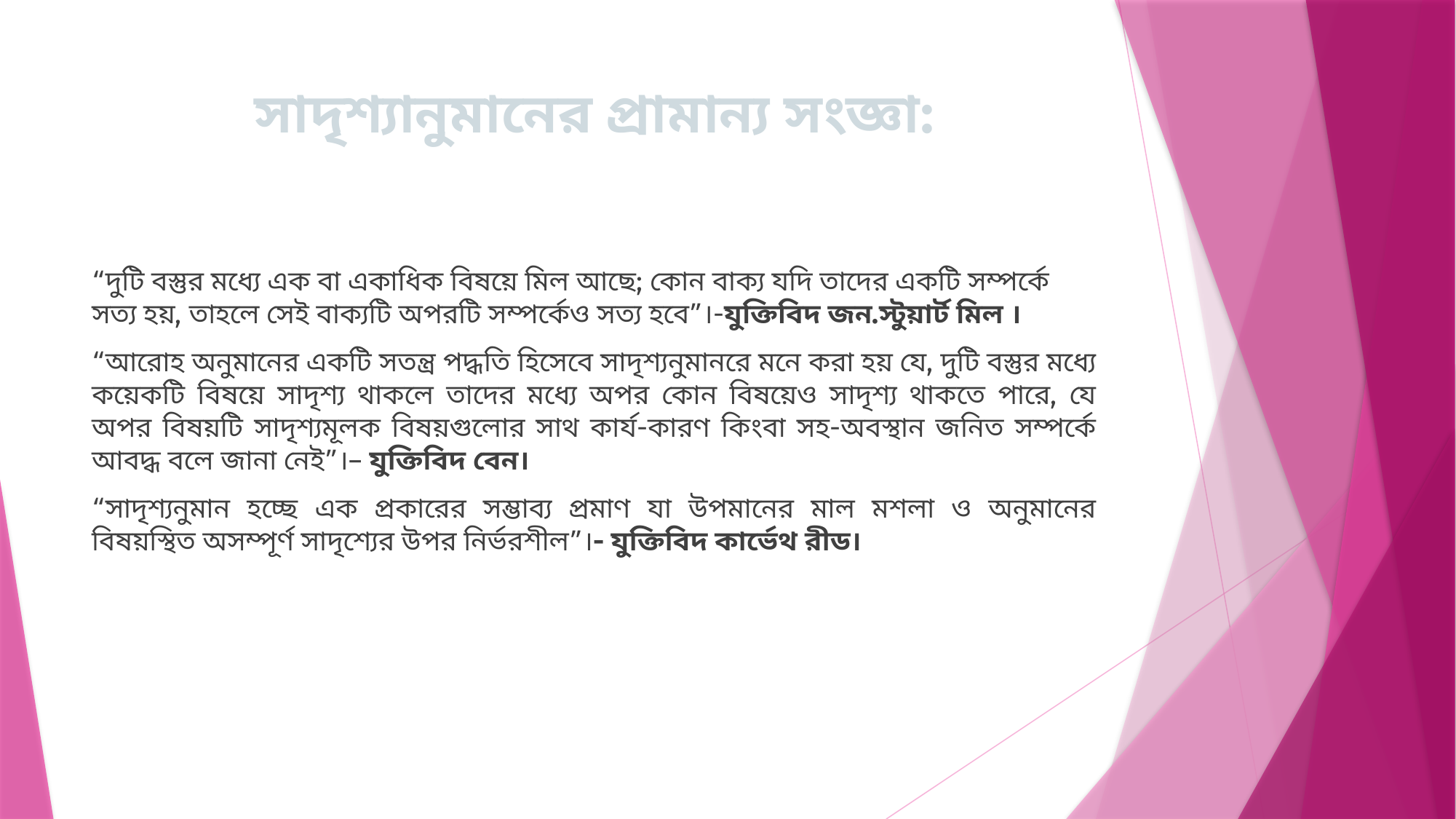

# সাদৃশ্যানুমানের প্রামান্য সংজ্ঞা:
“দুটি বস্তুর মধ্যে এক বা একাধিক বিষয়ে মিল আছে; কোন বাক্য যদি তাদের একটি সম্পর্কে সত্য হয়, তাহলে সেই বাক্যটি অপরটি সম্পর্কেও সত্য হবে”।-যুক্তিবিদ জন.স্টুয়ার্ট মিল ।
“আরোহ অনুমানের একটি সতন্ত্র পদ্ধতি হিসেবে সাদৃশ্যনুমানরে মনে করা হয় যে, দুটি বস্তুর মধ্যে কয়েকটি বিষয়ে সাদৃশ্য থাকলে তাদের মধ্যে অপর কোন বিষয়েও সাদৃশ্য থাকতে পারে, যে অপর বিষয়টি সাদৃশ্যমূলক বিষয়গুলোর সাথ কার্য-কারণ কিংবা সহ-অবস্থান জনিত সম্পর্কে আবদ্ধ বলে জানা নেই”।– যুক্তিবিদ বেন।
“সাদৃশ্যনুমান হচ্ছে এক প্রকারের সম্ভাব্য প্রমাণ যা উপমানের মাল মশলা ও অনুমানের বিষয়স্থিত অসম্পূর্ণ সাদৃশ্যের উপর নির্ভরশীল”।- যুক্তিবিদ কার্ভেথ রীড।